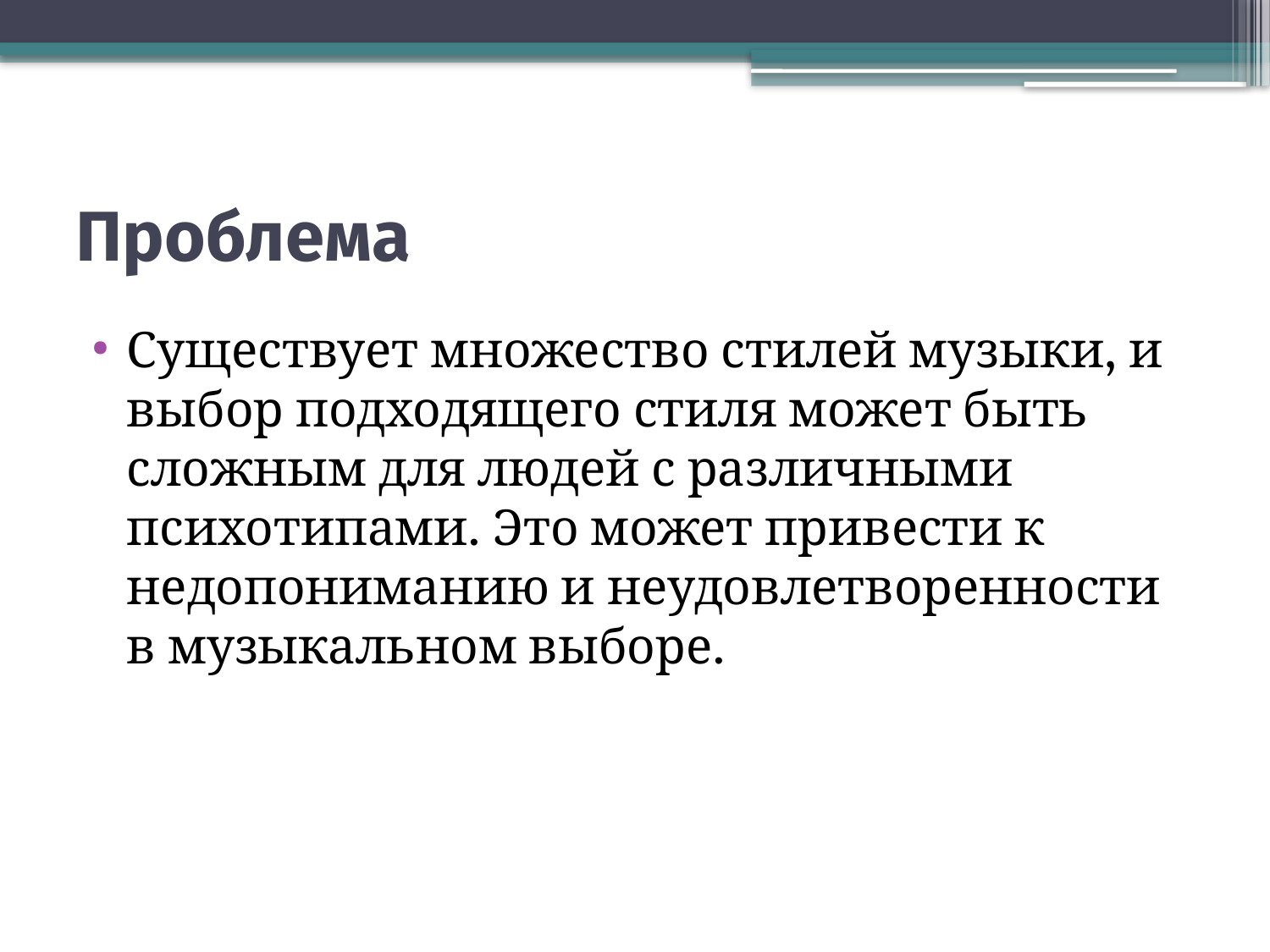

# Проблема
Существует множество стилей музыки, и выбор подходящего стиля может быть сложным для людей с различными психотипами. Это может привести к недопониманию и неудовлетворенности в музыкальном выборе.